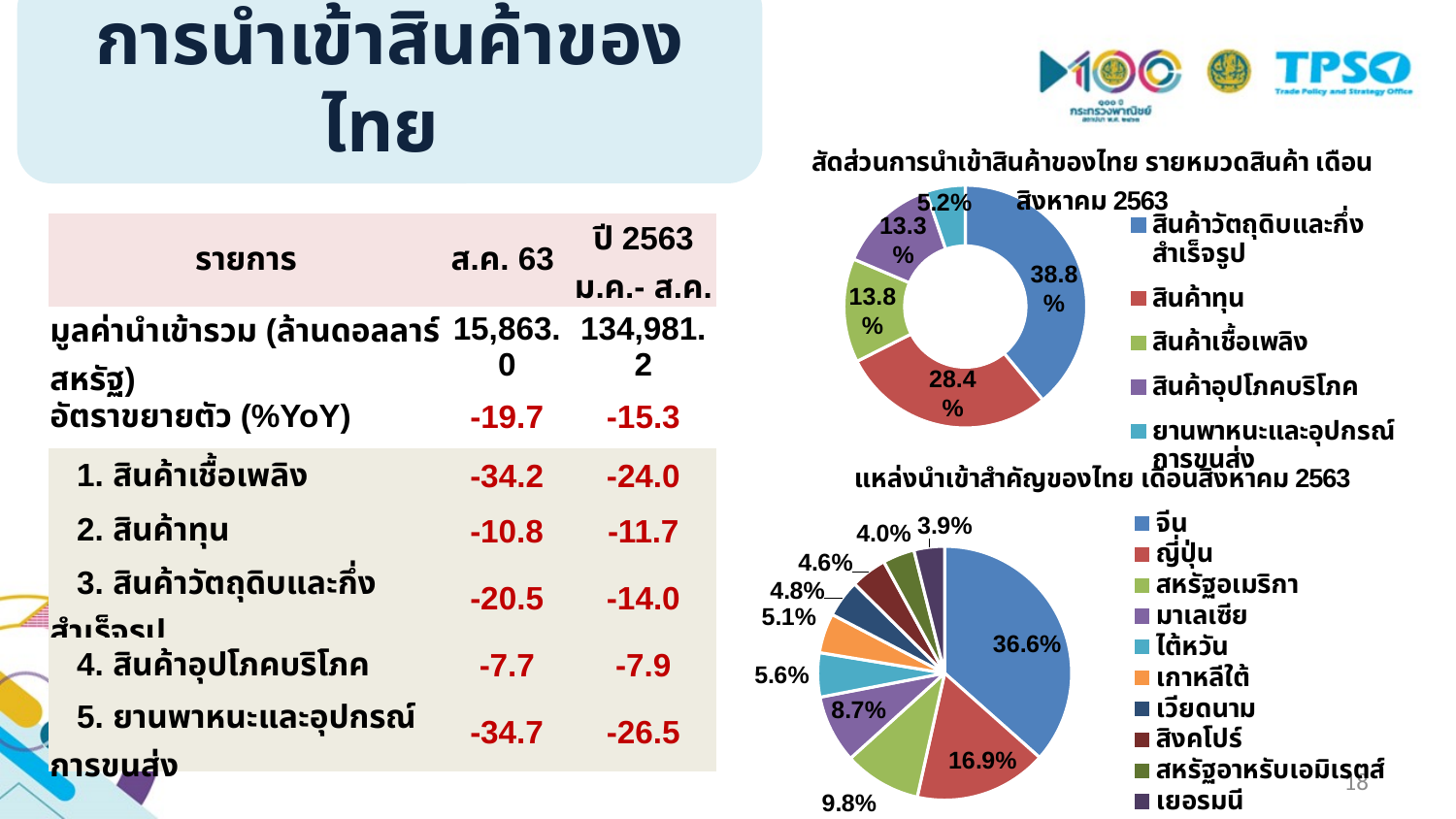

การนำเข้าสินค้าของไทย

[unsupported chart]

| รายการ | ส.ค. 63 | ปี 2563 ม.ค.- ส.ค. |
| --- | --- | --- |
| มูลค่านำเข้ารวม (ล้านดอลลาร์สหรัฐ) | 15,863.0 | 134,981.2 |
| อัตราขยายตัว (%YoY) | -19.7 | -15.3 |
| 1. สินค้าเชื้อเพลิง | -34.2 | -24.0 |
| 2. สินค้าทุน | -10.8 | -11.7 |
| 3. สินค้าวัตถุดิบและกึ่งสำเร็จรูป | -20.5 | -14.0 |
| 4. สินค้าอุปโภคบริโภค | -7.7 | -7.9 |
| 5. ยานพาหนะและอุปกรณ์การขนส่ง | -34.7 | -26.5 |
13.3%
38.8%
13.8%
28.4%

### Chart: แหล่งนำเข้าสำคัญของไทย เดือนสิงหาคม 2563

| Category | Column1 |
|---|---|
| จีน | 25.3 |
| ญี่ปุ่น | 11.7 |
| สหรัฐอเมริกา | 6.8 |
| มาเลเซีย | 6.0 |
| ไต้หวัน | 3.9 |
| เกาหลีใต้ | 3.5 |
| เวียดนาม | 3.3 |
| สิงคโปร์ | 3.2 |
| สหรัฐอาหรับเอมิเรตส์ | 2.8 |
| เยอรมนี | 2.7 |
18